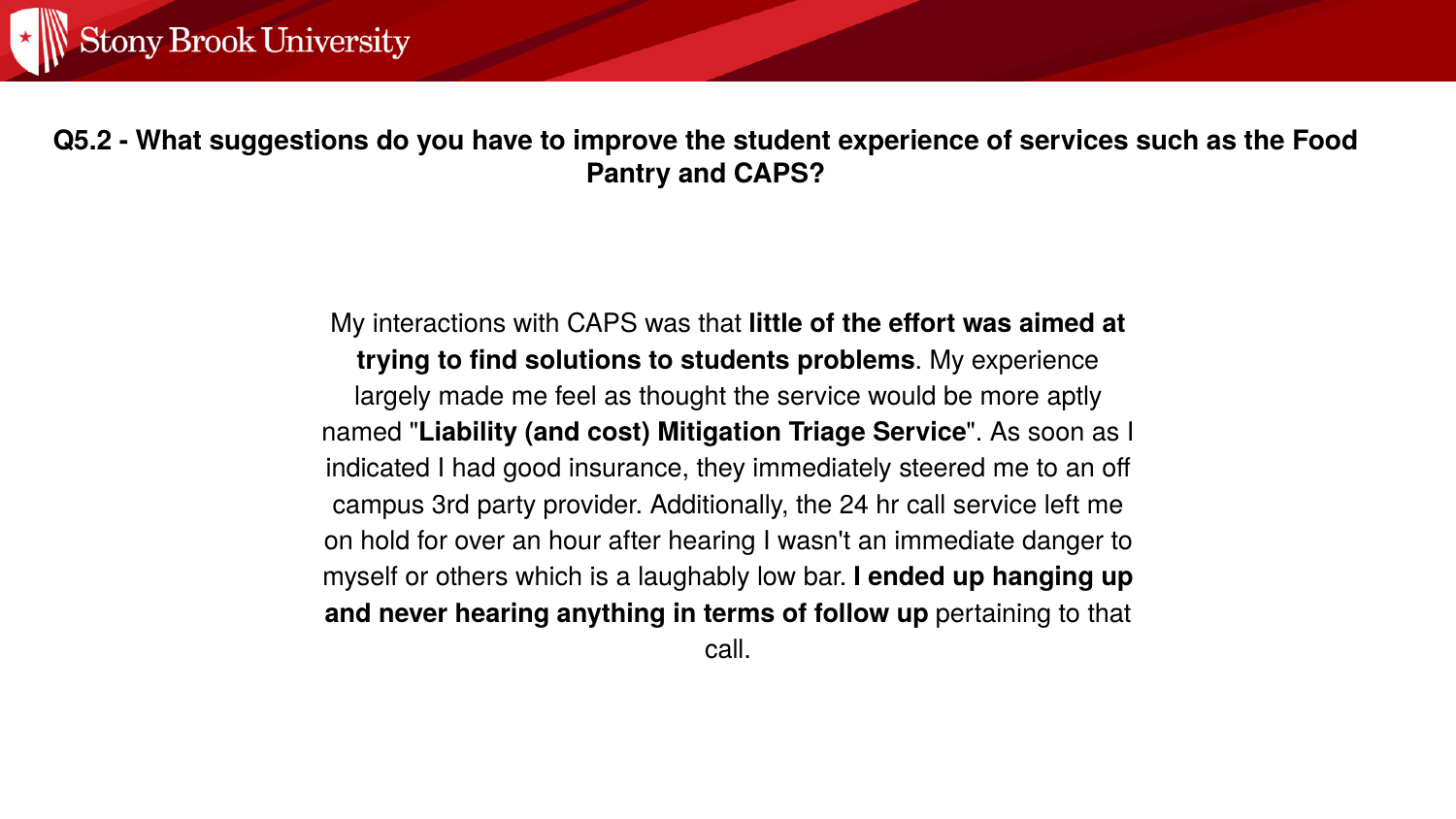

Q5.2 - What suggestions do you have to improve the student experience of services such as the Food Pantry and CAPS?
My interactions with CAPS was that little of the effort was aimed at trying to find solutions to students problems. My experience largely made me feel as thought the service would be more aptly named "Liability (and cost) Mitigation Triage Service". As soon as I indicated I had good insurance, they immediately steered me to an off campus 3rd party provider. Additionally, the 24 hr call service left me on hold for over an hour after hearing I wasn't an immediate danger to myself or others which is a laughably low bar. I ended up hanging up and never hearing anything in terms of follow up pertaining to that call.